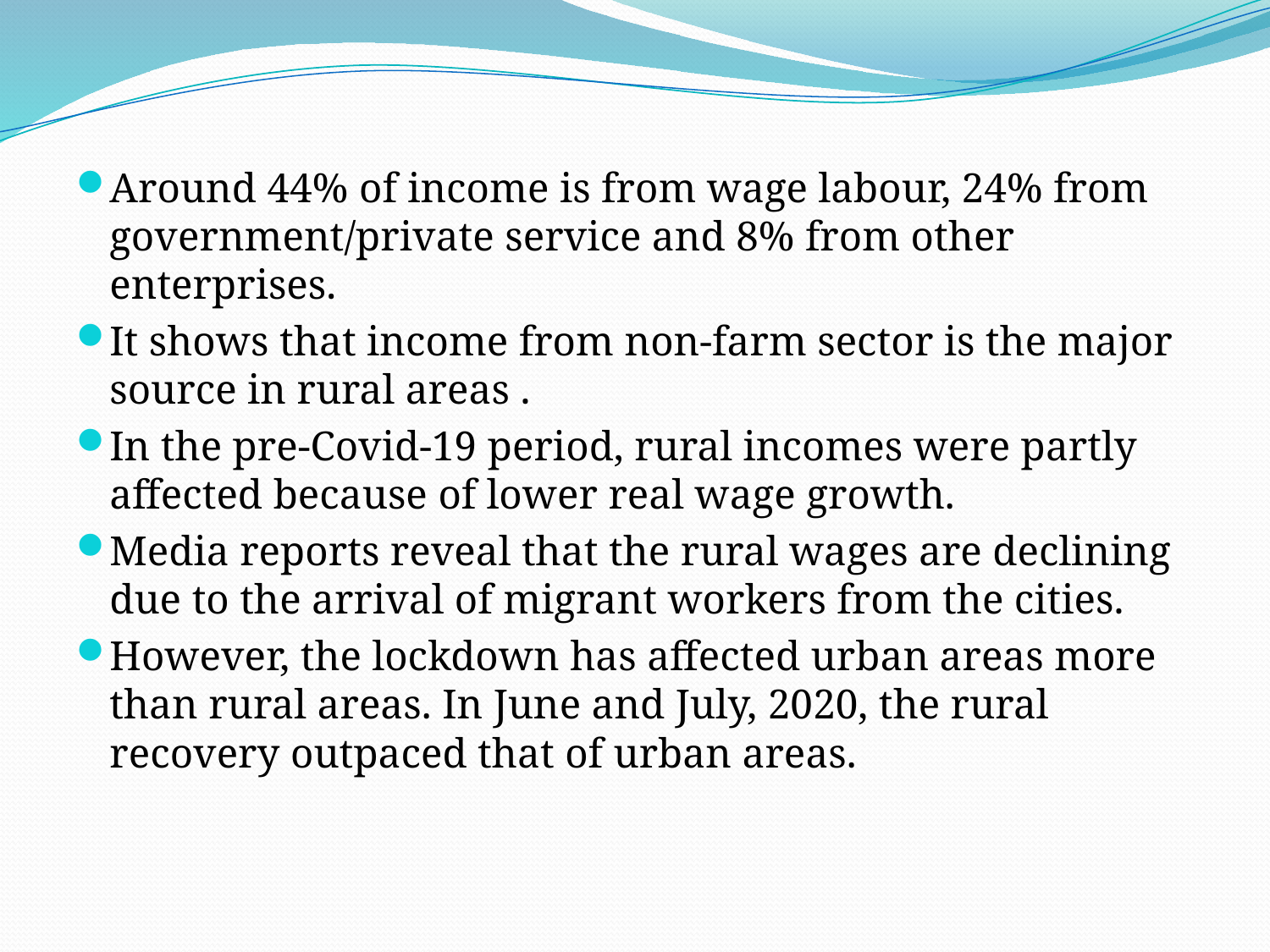

#
Around 44% of income is from wage labour, 24% from government/private service and 8% from other enterprises.
It shows that income from non-farm sector is the major source in rural areas .
In the pre-Covid-19 period, rural incomes were partly affected because of lower real wage growth.
Media reports reveal that the rural wages are declining due to the arrival of migrant workers from the cities.
However, the lockdown has affected urban areas more than rural areas. In June and July, 2020, the rural recovery outpaced that of urban areas.